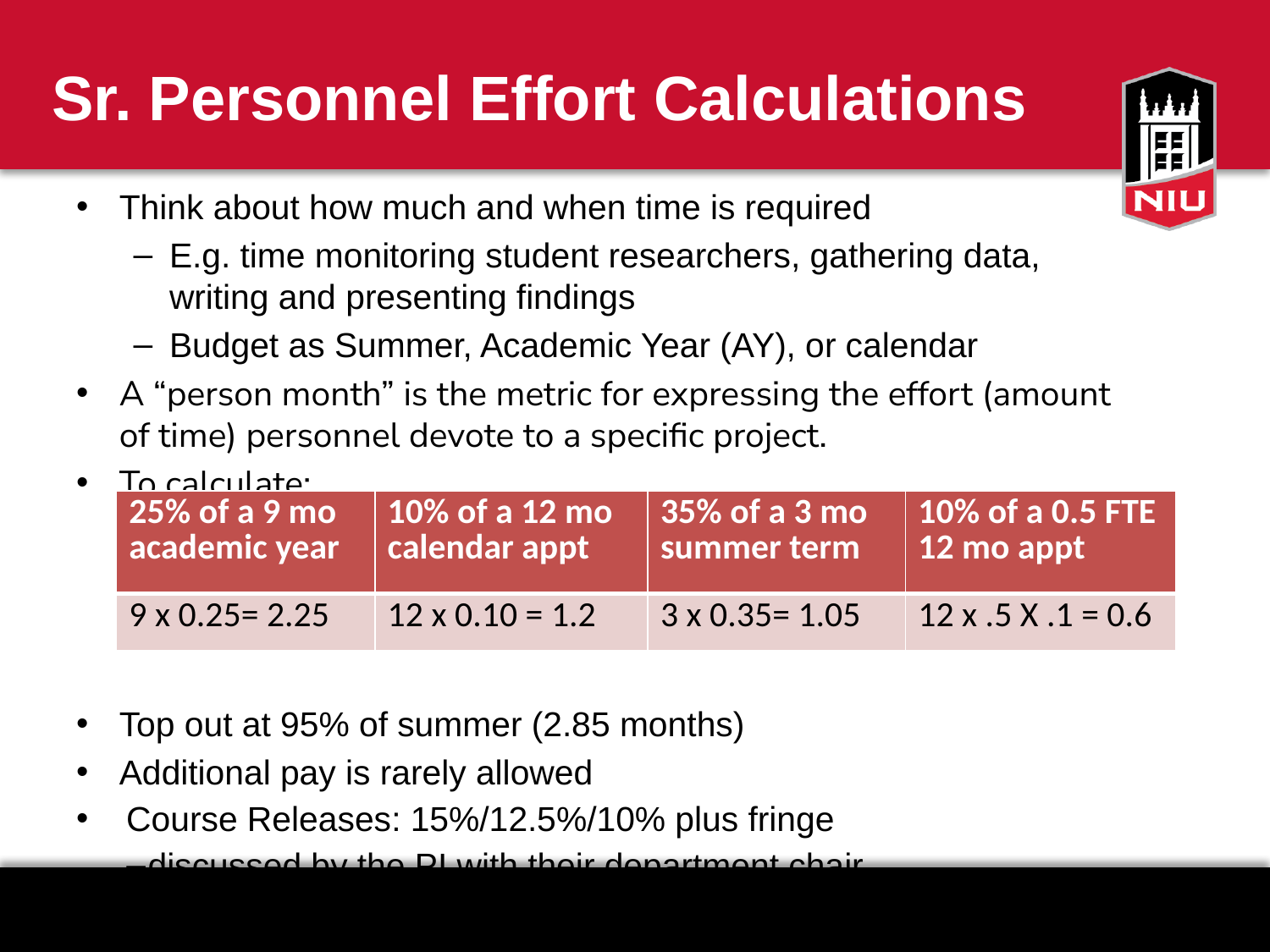

# Sr. Personnel Effort Calculations
Think about how much and when time is required
E.g. time monitoring student researchers, gathering data, writing and presenting findings
Budget as Summer, Academic Year (AY), or calendar
A “person month” is the metric for expressing the effort (amount of time) personnel devote to a specific project.
To calculate:

Top out at 95% of summer (2.85 months)
Additional pay is rarely allowed
   Course Releases: 15%/12.5%/10% plus fringe
discussed by the PI with their department chair

| 25% of a 9 mo academic year | 10% of a 12 mo calendar appt | 35% of a 3 mo summer term | 10% of a 0.5 FTE 12 mo appt |
| --- | --- | --- | --- |
| 9 x 0.25= 2.25 | 12 x 0.10 = 1.2 | 3 x 0.35= 1.05 | 12 x .5 X .1 = 0.6 |